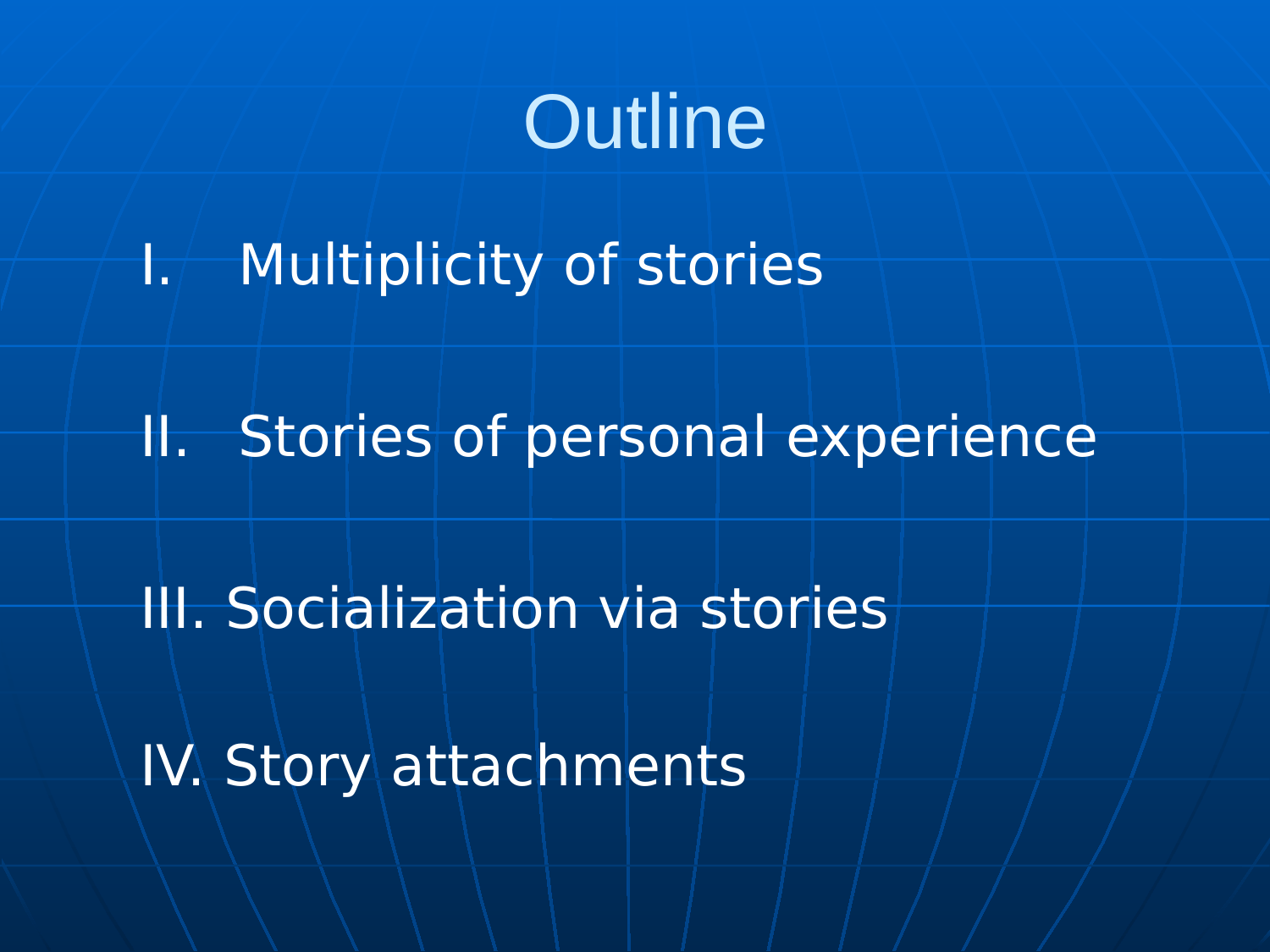

# Outline
Multiplicity of stories

Stories of personal experience

III. Socialization via stories

IV. Story attachments